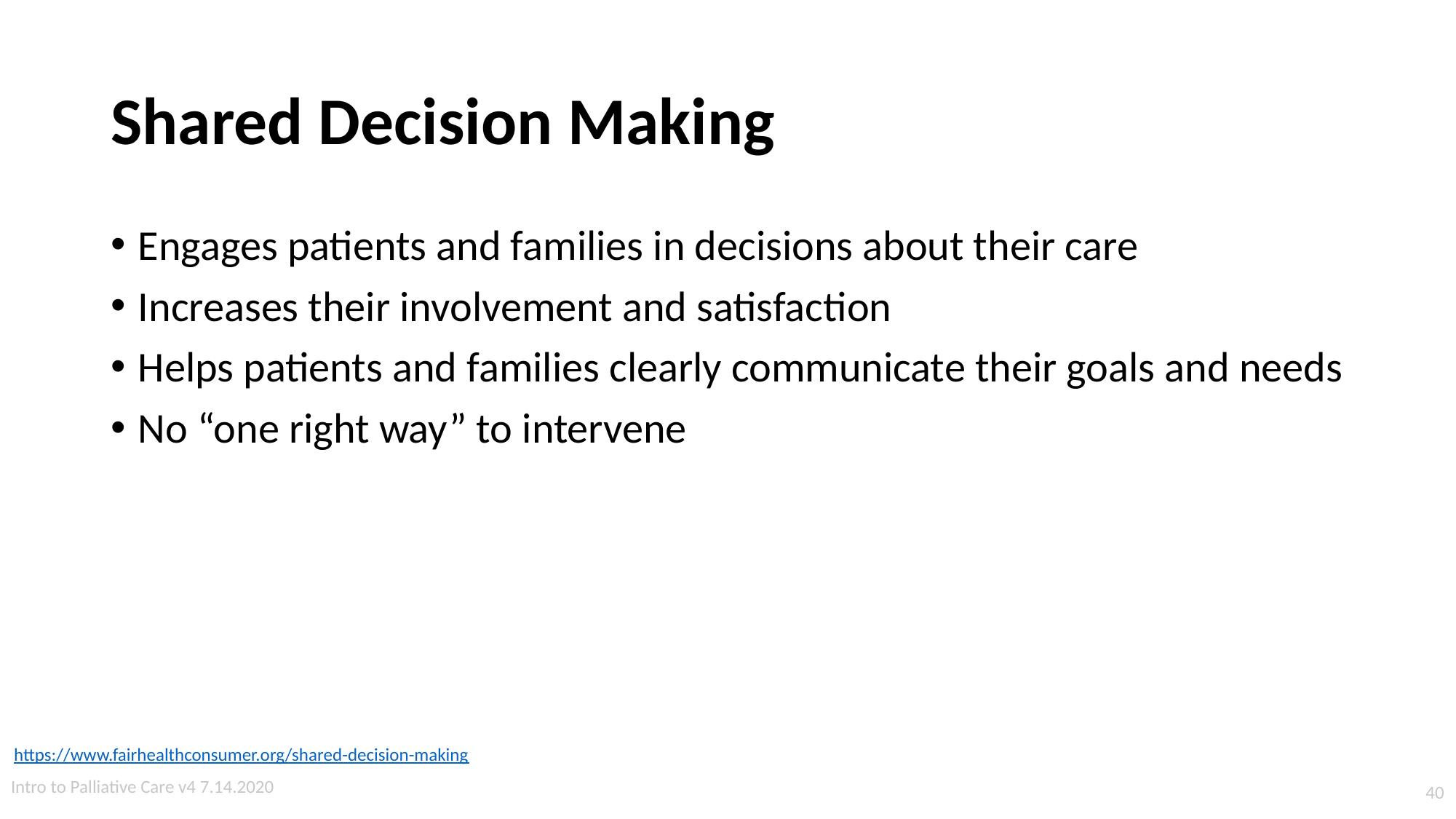

# Shared Decision Making
Engages patients and families in decisions about their care
Increases their involvement and satisfaction
Helps patients and families clearly communicate their goals and needs
No “one right way” to intervene

https://www.fairhealthconsumer.org/shared-decision-making
Intro to Palliative Care v4 7.14.2020
40